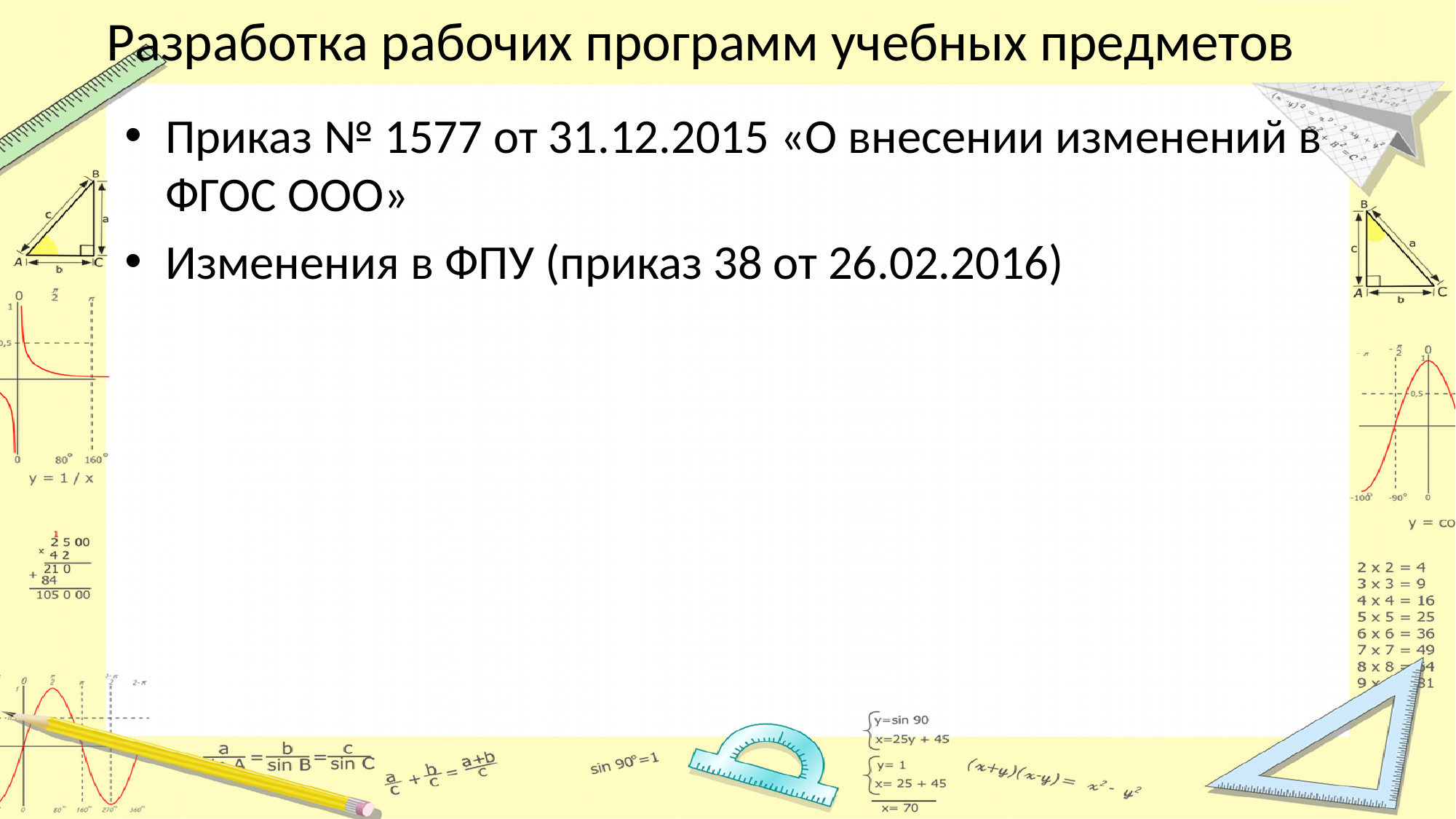

# Разработка рабочих программ учебных предметов
Приказ № 1577 от 31.12.2015 «О внесении изменений в ФГОС ООО»
Изменения в ФПУ (приказ 38 от 26.02.2016)